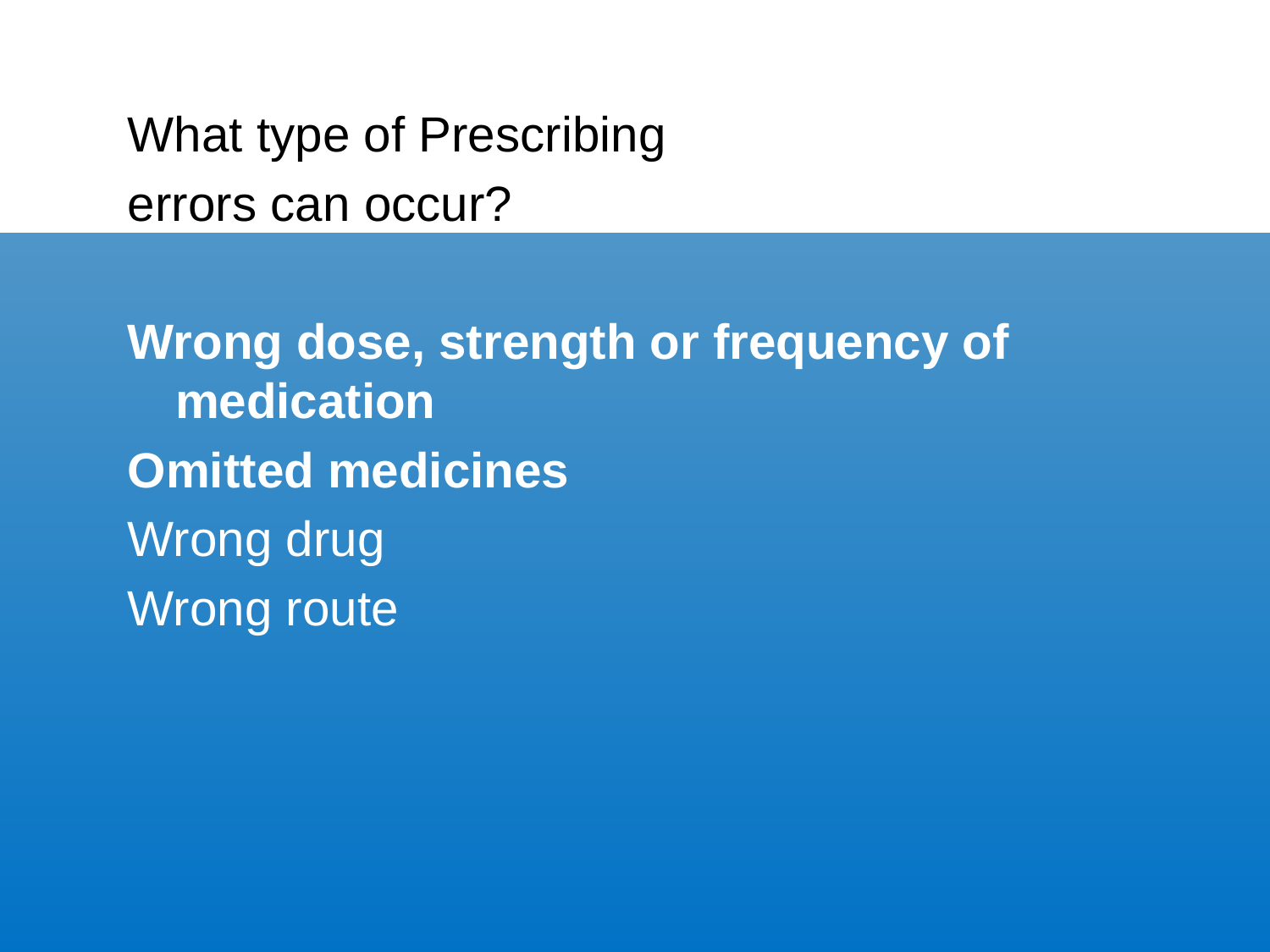

#
What type of Prescribing
errors can occur?

Wrong dose, strength or frequency of medication
Omitted medicines
Wrong drug
Wrong route